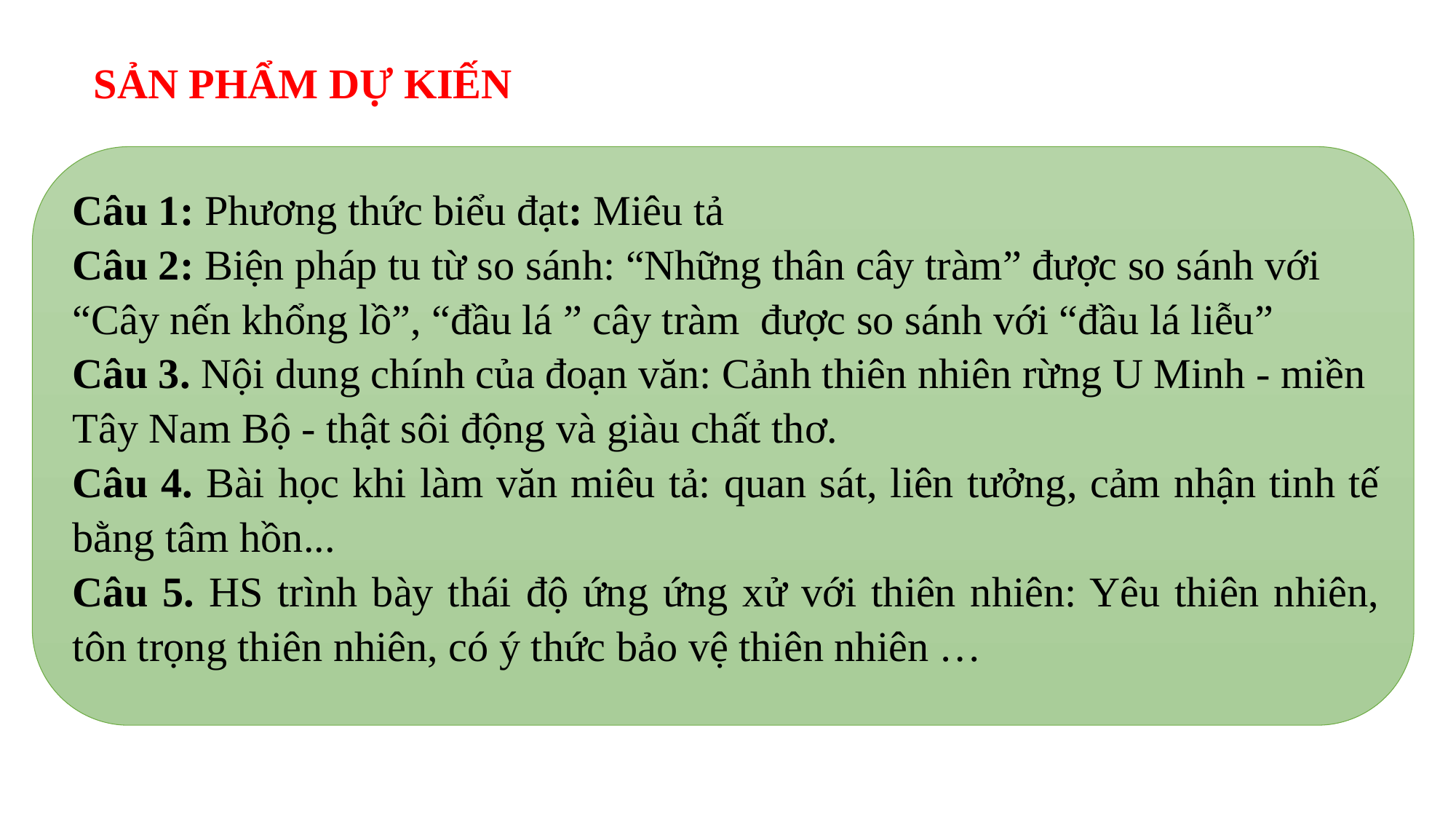

SẢN PHẨM DỰ KIẾN

Câu 1: Phương thức biểu đạt: Miêu tả
Câu 2: Biện pháp tu từ so sánh: “Những thân cây tràm” được so sánh với “Cây nến khổng lồ”, “đầu lá ” cây tràm  được so sánh với “đầu lá liễu”
Câu 3. Nội dung chính của đoạn văn: Cảnh thiên nhiên rừng U Minh - miền Tây Nam Bộ - thật sôi động và giàu chất thơ.
Câu 4. Bài học khi làm văn miêu tả: quan sát, liên tưởng, cảm nhận tinh tế bằng tâm hồn...
Câu 5. HS trình bày thái độ ứng ứng xử với thiên nhiên: Yêu thiên nhiên, tôn trọng thiên nhiên, có ý thức bảo vệ thiên nhiên …